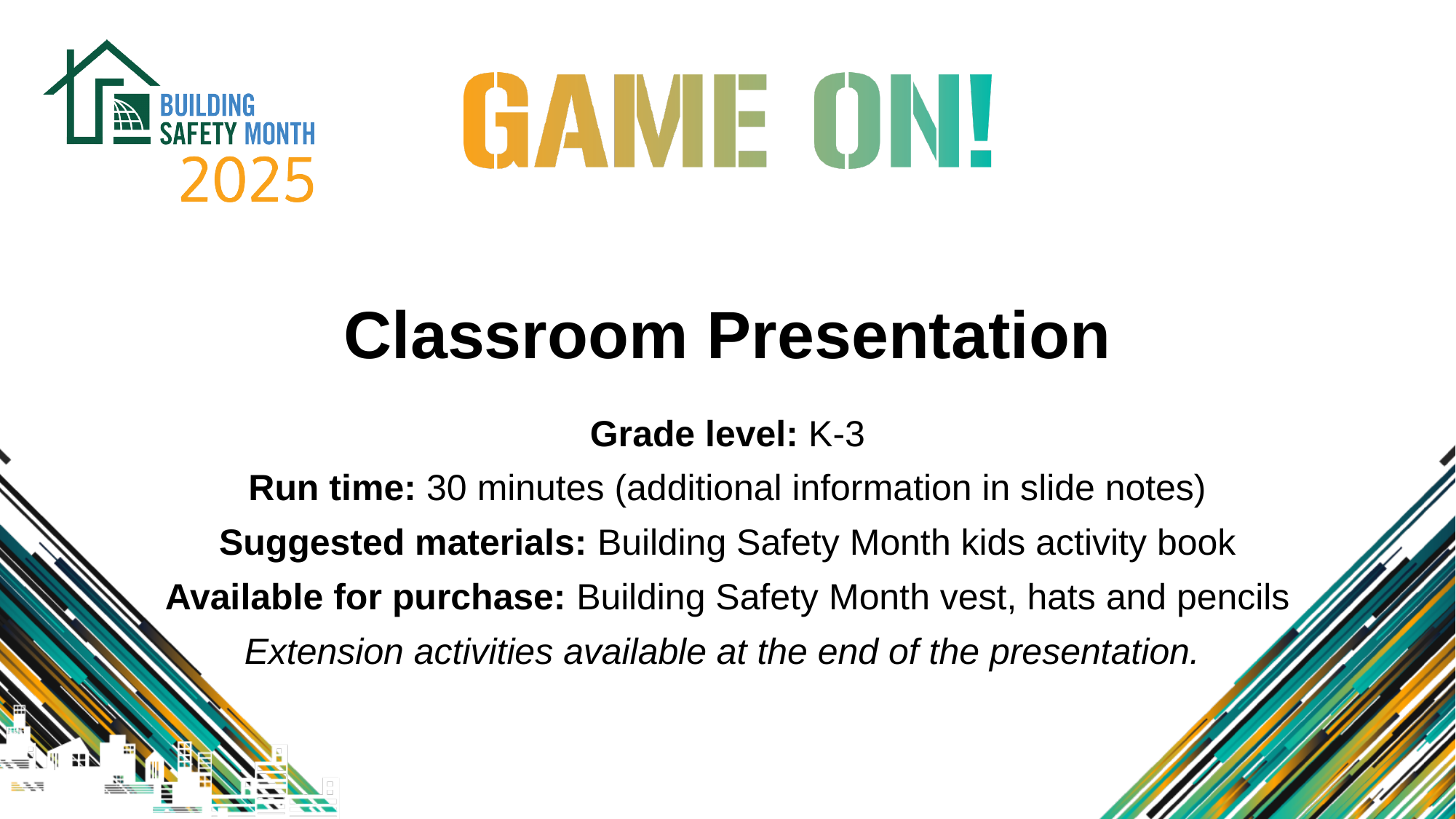

# Classroom Presentation
Grade level: K-3
Run time: 30 minutes (additional information in slide notes)
Suggested materials: Building Safety Month kids activity book
Available for purchase: Building Safety Month vest, hats and pencils
Extension activities available at the end of the presentation.